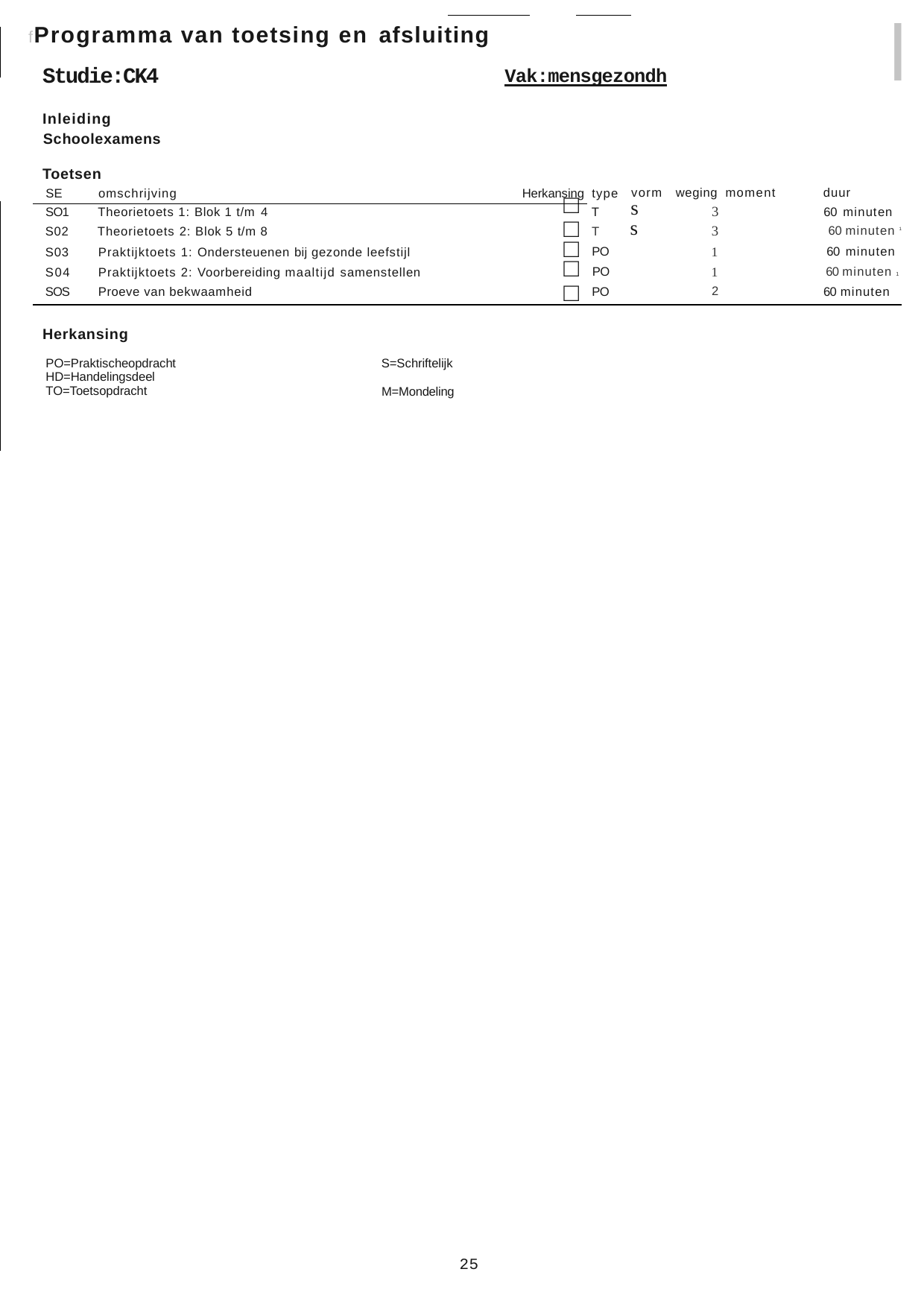

l

f Programma van toetsing en afsluiting
Studie:CK4	Vak:mensgezondh
Inleiding

Schoolexamens

Toetsen
| SE | omschrijving | Herkansing | type | vorm | weging moment | duur |
| --- | --- | --- | --- | --- | --- | --- |
| SO1 | Theorietoets 1: Blok 1 t/m 4 | □ | T | s | 3 | 60 minuten |

| S02 | Theorietoets 2: Blok 5 t/m 8 | □ | T | s | 3 | 60 minuten 1 |
| --- | --- | --- | --- | --- | --- | --- |
| S03 | Praktijktoets 1: Ondersteuenen bij gezonde leefstijl | □ | PO |  | 1 | 60 minuten |
| S04 | Praktijktoets 2: Voorbereiding maaltijd samenstellen | □ | PO |  | 1 | 60 minuten 1 |
| SOS | Proeve van bekwaamheid | □ | PO |  | 2 | 1 60 minuten |

Herkansing
PO=Praktischeopdracht  HD=Handelingsdeel  TO=Toetsopdracht
S=Schriftelijk  M=Mondeling
25